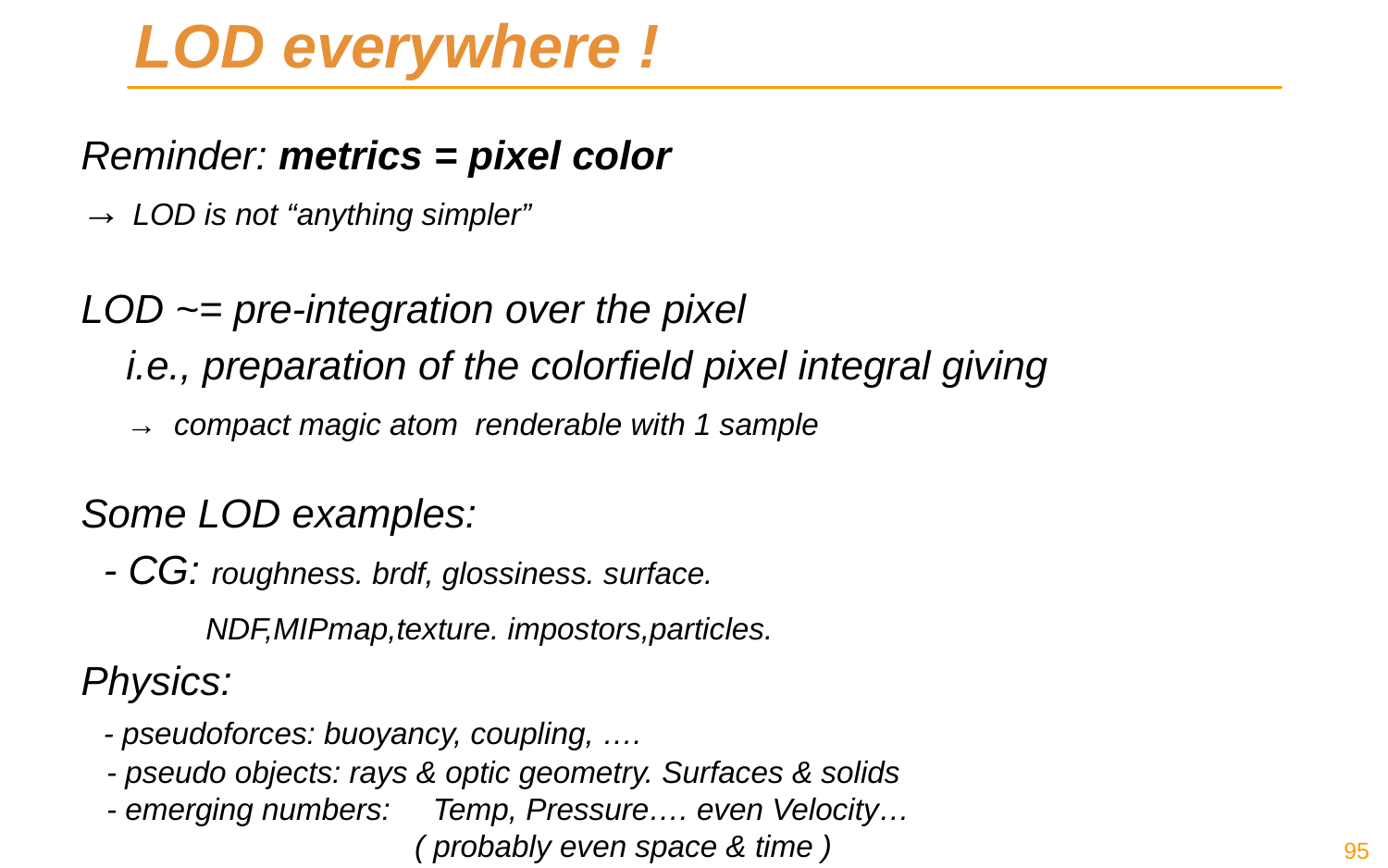

LOD everywhere !
Reminder: metrics = pixel color
→ LOD is not “anything simpler”

LOD ~= pre-integration over the pixel
    i.e., preparation of the colorfield pixel integral giving
    →  compact magic atom  renderable with 1 sample

Some LOD examples:
  - CG: roughness. brdf, glossiness. surface.
           NDF,MIPmap,texture. impostors,particles.
Physics:
  - pseudoforces: buoyancy, coupling, ….
   - pseudo objects: rays & optic geometry. Surfaces & solids
   - emerging numbers:     Temp, Pressure…. even Velocity…
                                       ( probably even space & time )

95